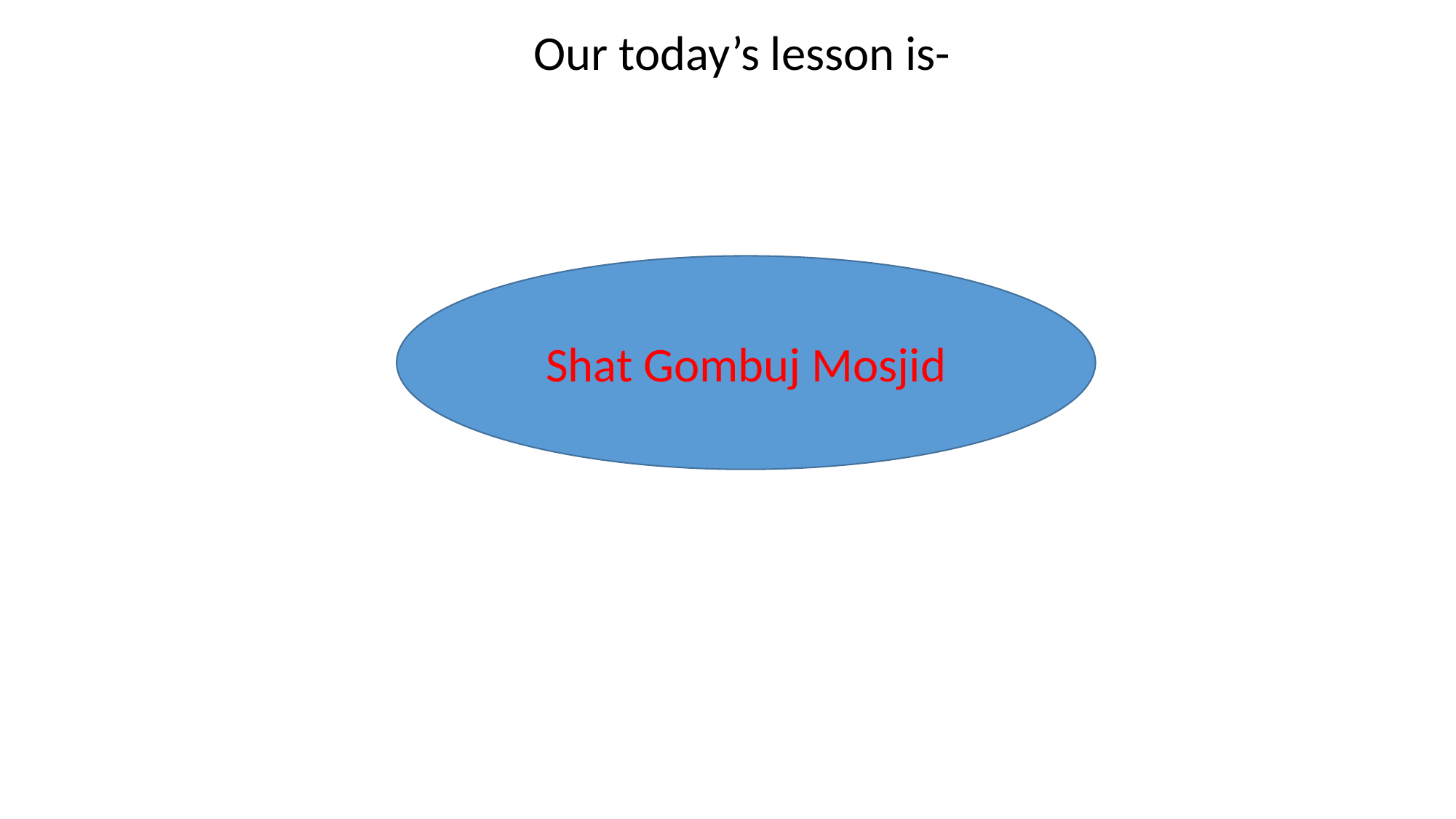

Our today’s lesson is-
Shat Gombuj Mosjid